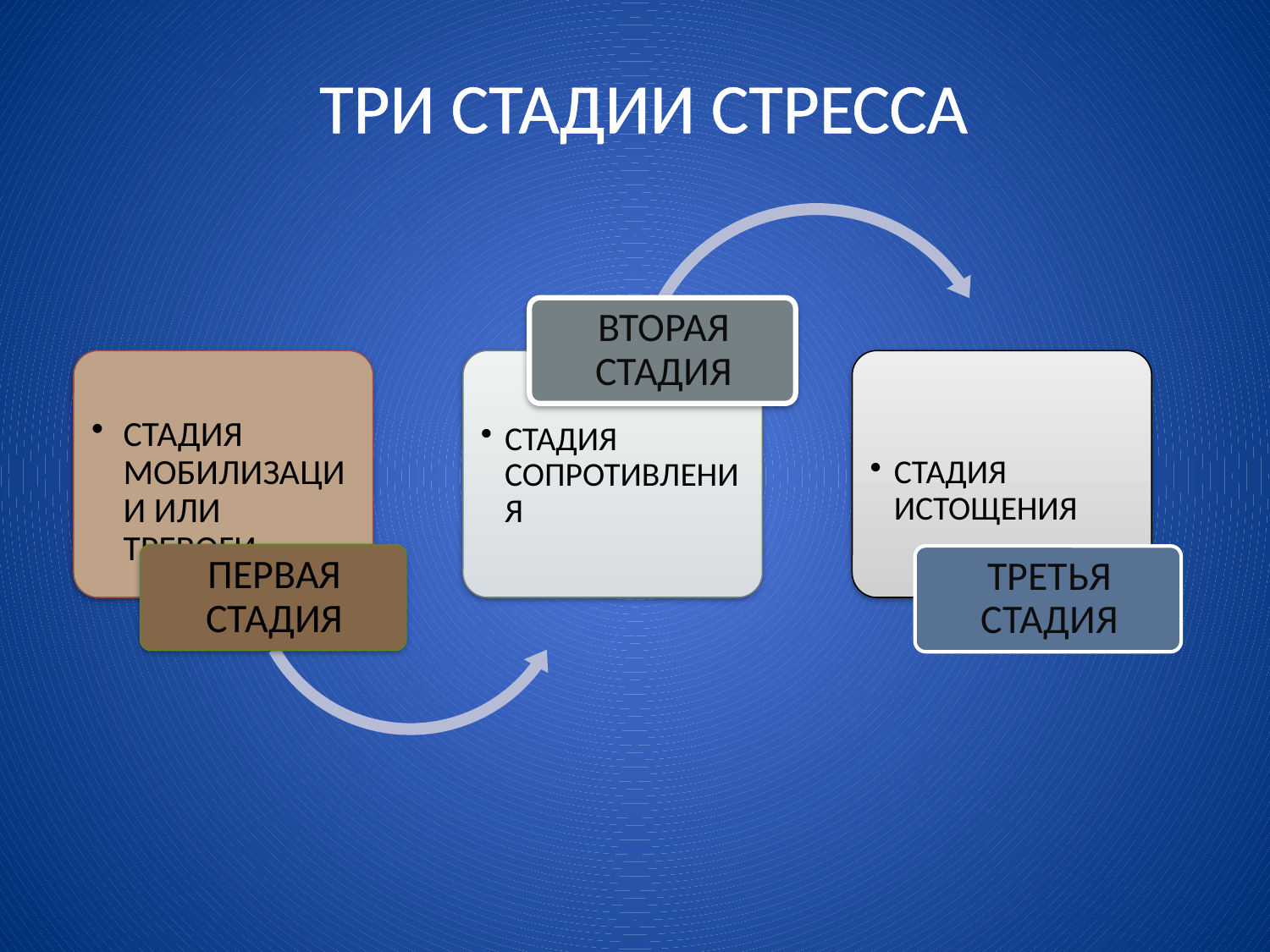

ТРИ СТАДИИ СТРЕССА

СТАДИЯ МОБИЛИЗАЦИИ ИЛИ ТРЕВОГИ

ПЕРВАЯ СТАДИЯ
СТАДИЯ СОПРОТИВЛЕНИЯ
ВТОРАЯ СТАДИЯ

СТАДИЯ ИСТОЩЕНИЯ
ТРЕТЬЯ СТАДИЯ